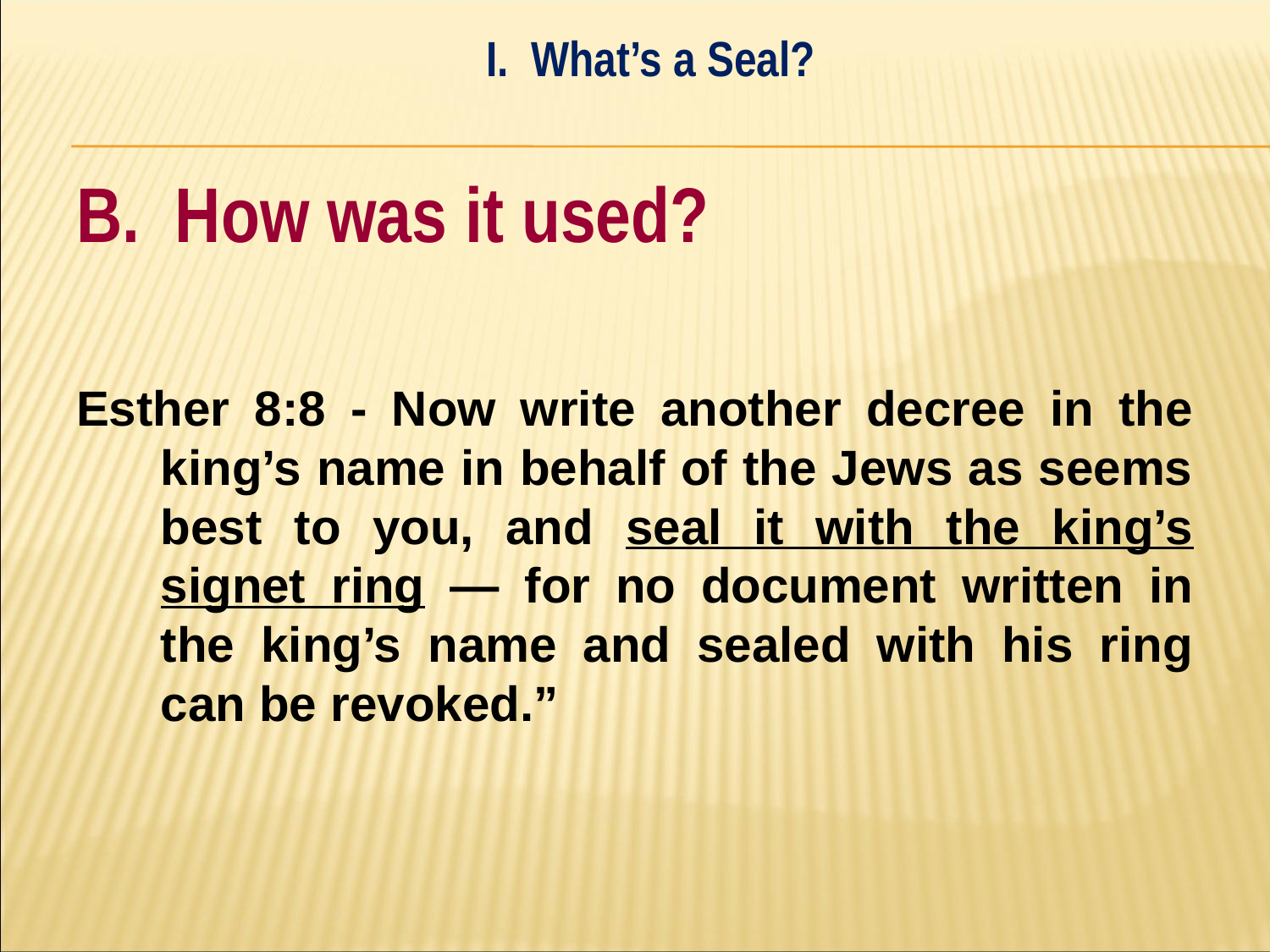

I.  What’s a Seal?
#
B.  How was it used?

Esther 8:8 - Now write another decree in the king’s name in behalf of the Jews as seems best to you, and seal it with the king’s signet ring — for no document written in the king’s name and sealed with his ring can be revoked.”